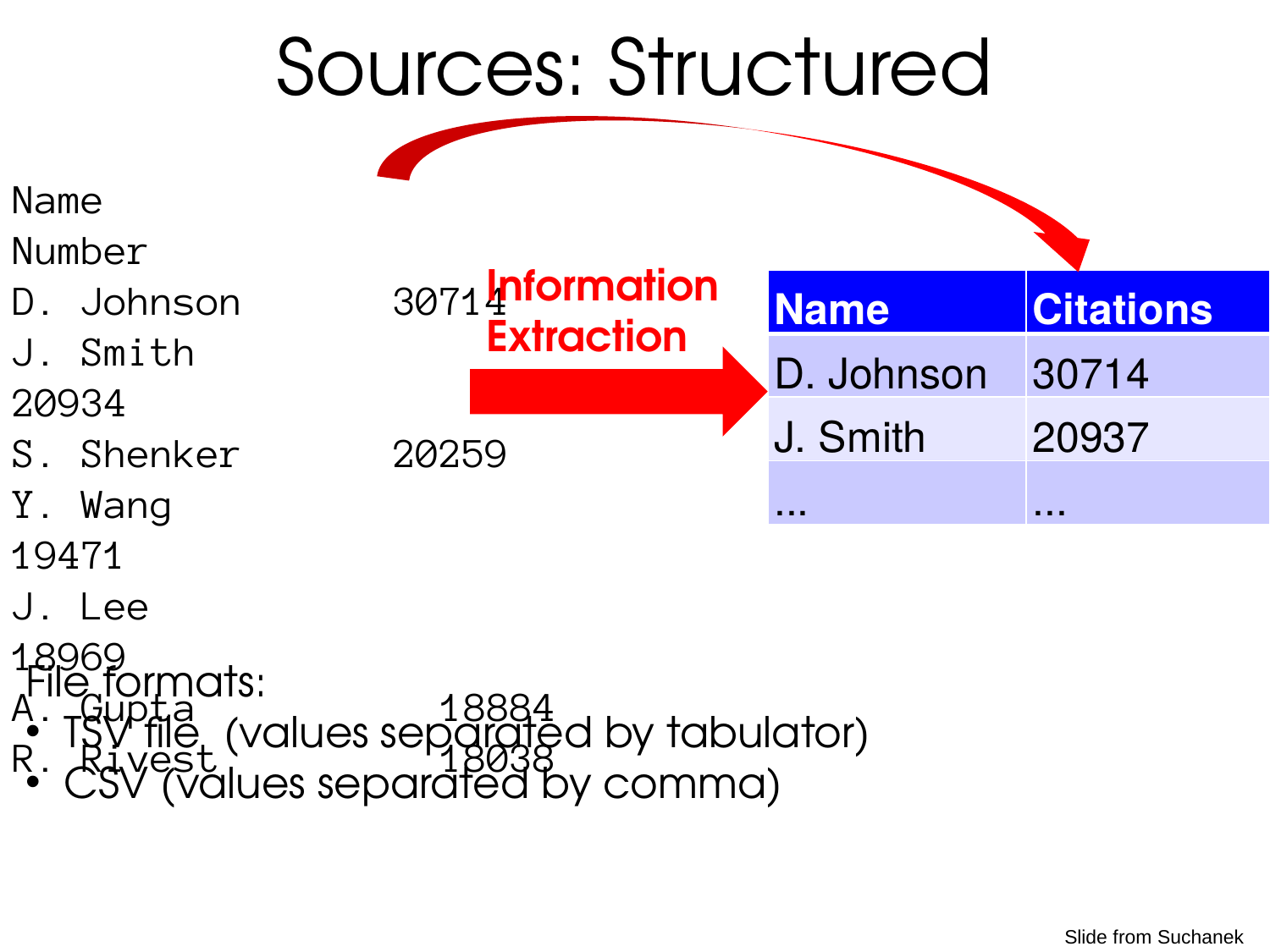

# Sources: Structured

Name				Number
D. Johnson		30714
J. Smith			20934
S. Shenker		20259
Y. Wang 			19471
J. Lee			18969
A. Gupta 		18884
R. Rivest 		18038

Information
Extraction
| Name | Citations |
| --- | --- |
| D. Johnson | 30714 |
| J. Smith | 20937 |
| ... | ... |
File formats:
  TSV file  (values separated by tabulator)
  CSV (values separated by comma)
37
Slide from Suchanek